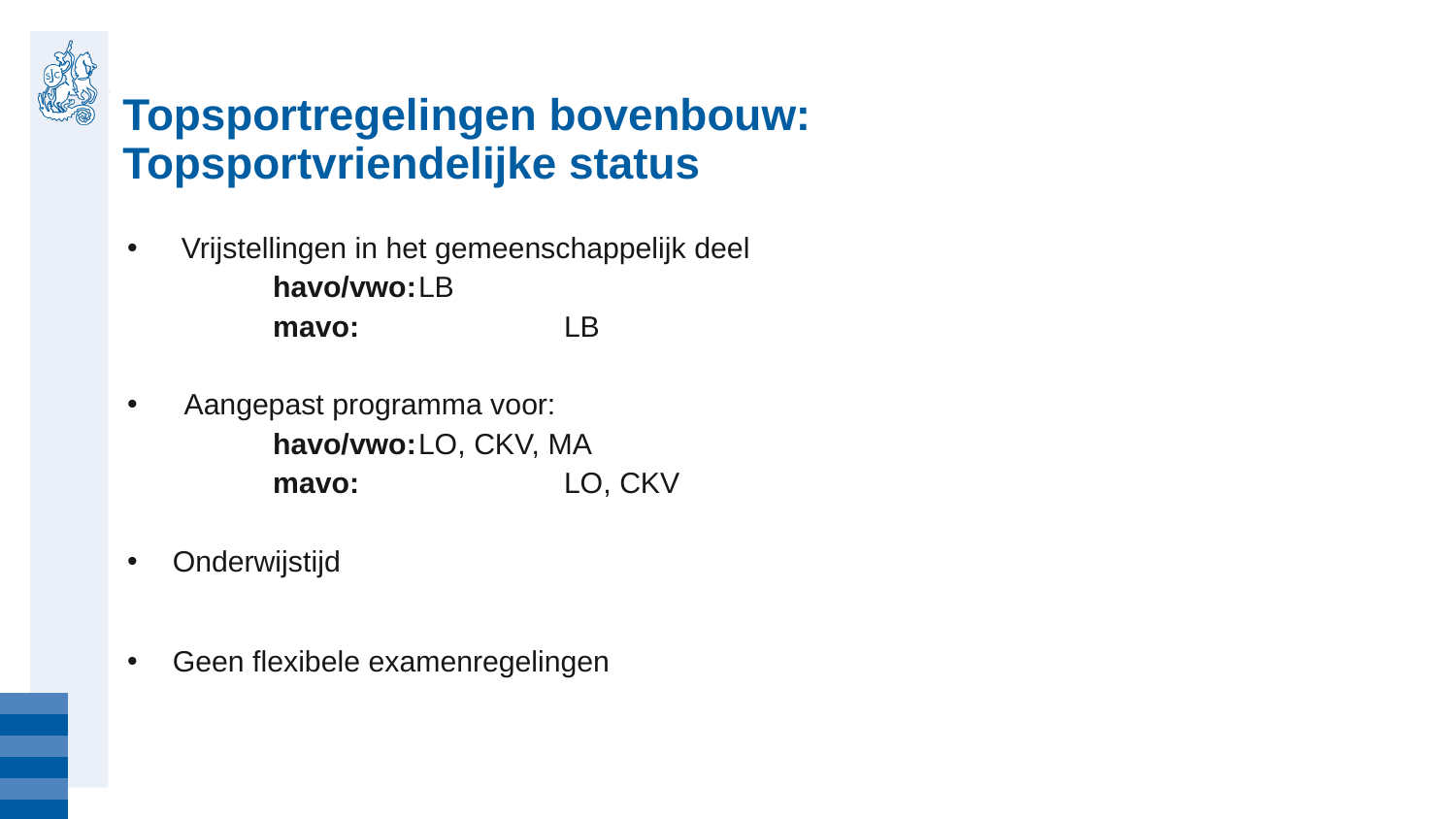

# Topsportregelingen bovenbouw: Topsportvriendelijke status
Vrijstellingen in het gemeenschappelijk deel
	havo/vwo:	LB
	mavo:		LB

Aangepast programma voor:
	havo/vwo:	LO, CKV, MA
	mavo:		LO, CKV

Onderwijstijd

Geen flexibele examenregelingen